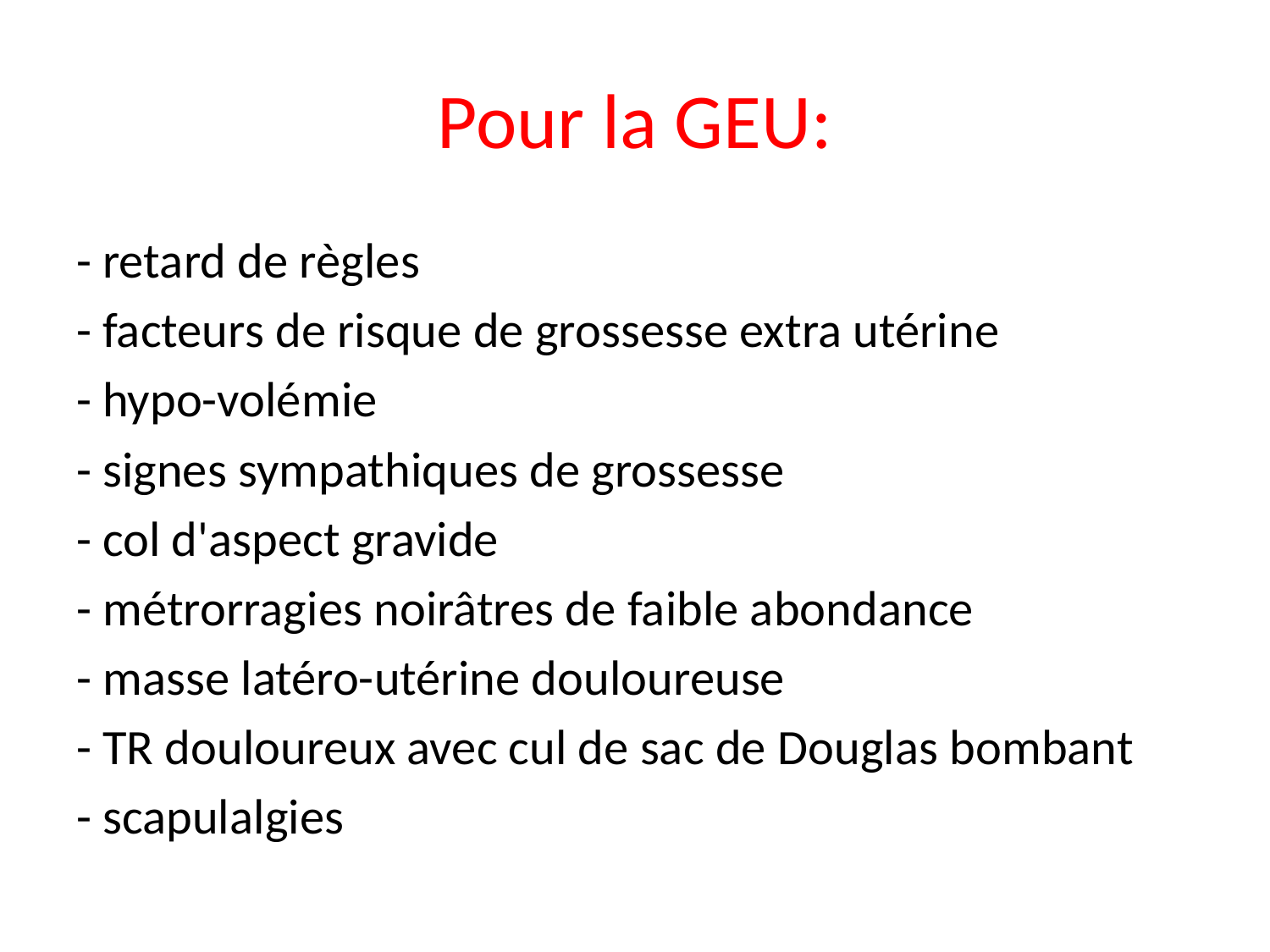

# Pour la GEU:
- retard de règles
- facteurs de risque de grossesse extra utérine
- hypo-volémie
- signes sympathiques de grossesse
- col d'aspect gravide
- métrorragies noirâtres de faible abondance
- masse latéro-utérine douloureuse
- TR douloureux avec cul de sac de Douglas bombant
- scapulalgies